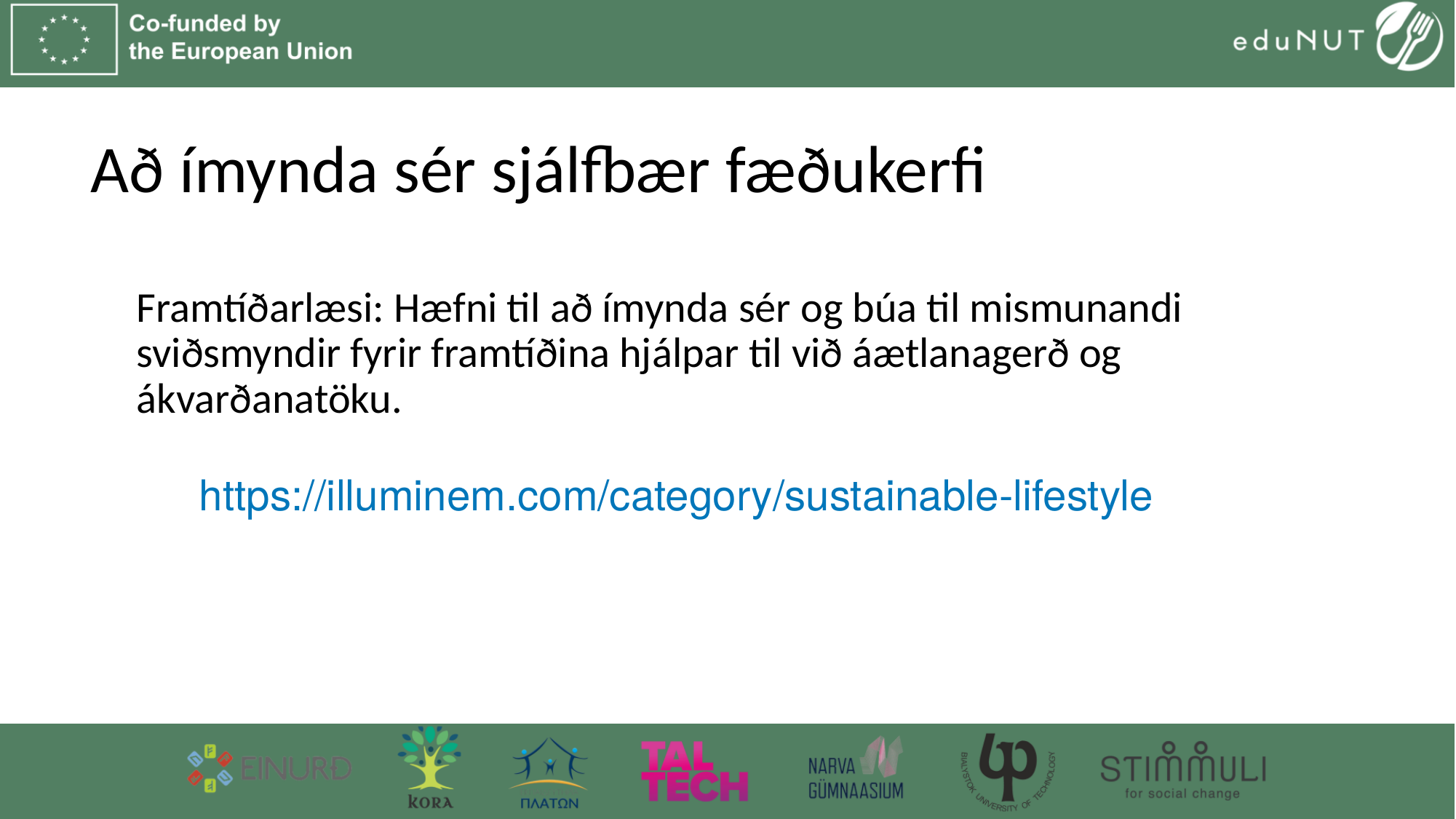

# Að ímynda sér sjálfbær fæðukerfi
Framtíðarlæsi: Hæfni til að ímynda sér og búa til mismunandi sviðsmyndir fyrir framtíðina hjálpar til við áætlanagerð og ákvarðanatöku.

https://illuminem.com/category/sustainable-lifestyle